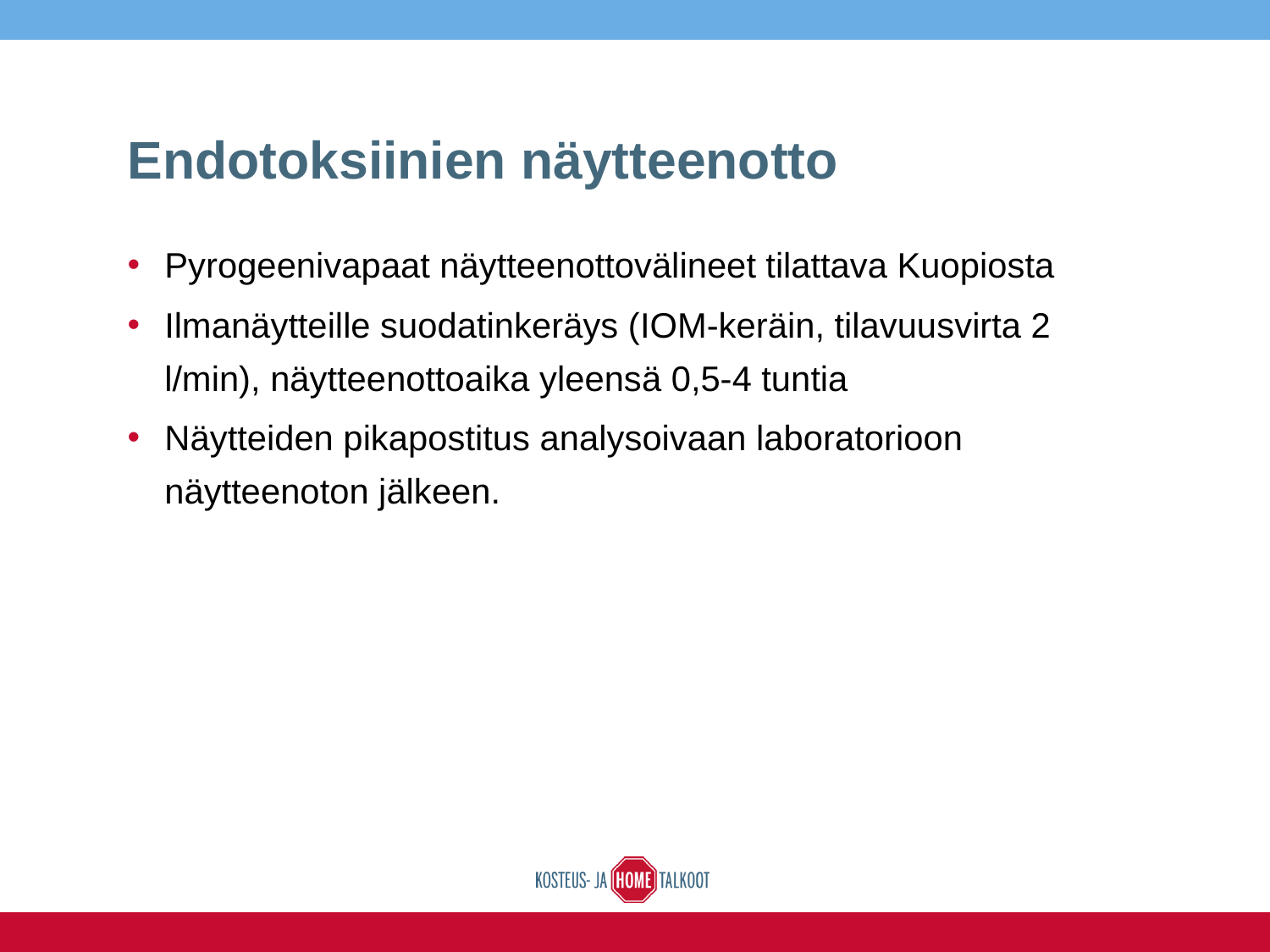

# Endotoksiinien näytteenotto
Pyrogeenivapaat näytteenottovälineet tilattava Kuopiosta
Ilmanäytteille suodatinkeräys (IOM-keräin, tilavuusvirta 2 l/min), näytteenottoaika yleensä 0,5-4 tuntia
Näytteiden pikapostitus analysoivaan laboratorioon näytteenoton jälkeen.